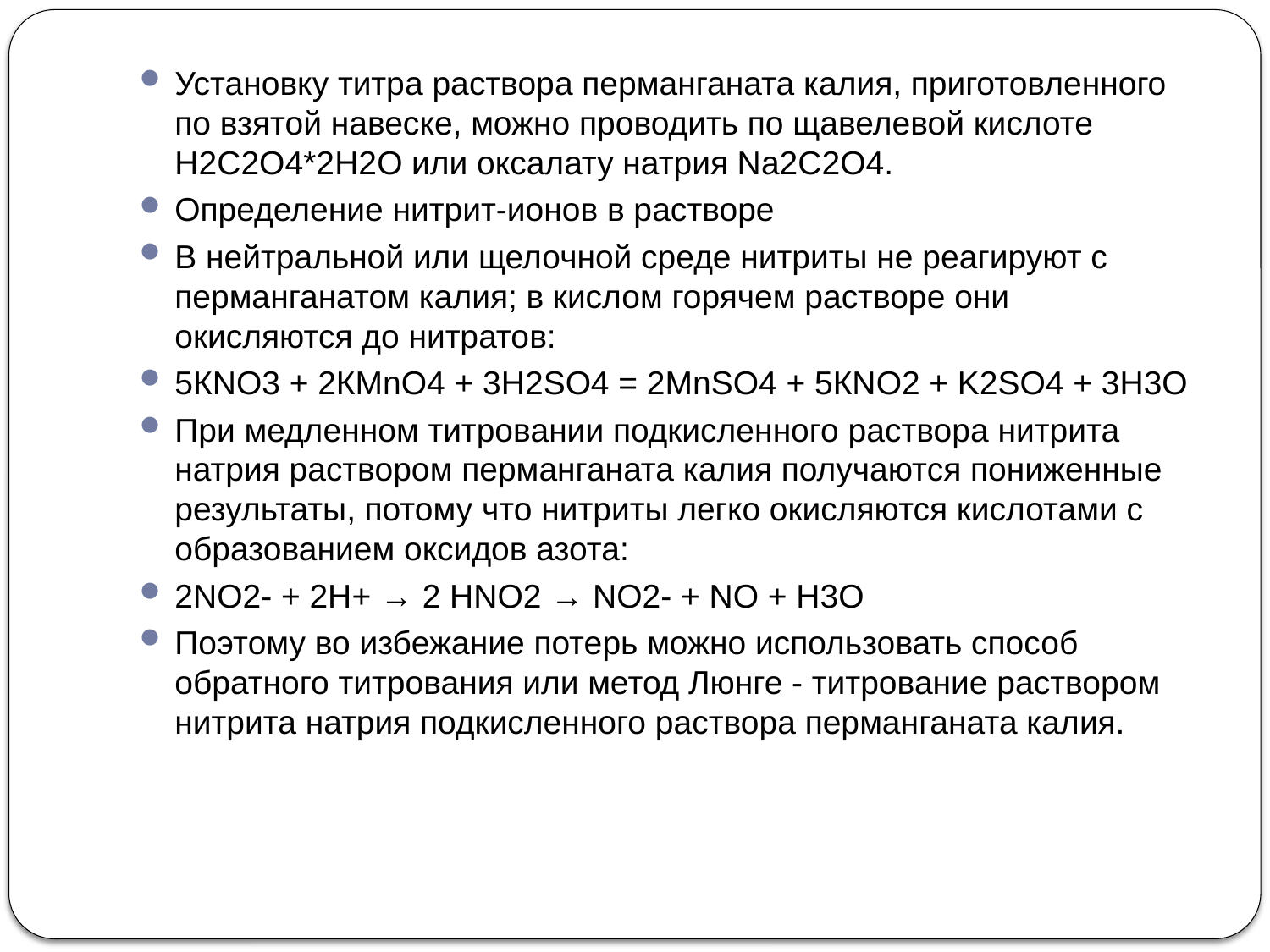

Установку титра раствора перманганата калия, приготовленного по взятой навеске, можно проводить по щавелевой кислоте Н2С2О4*2Н2О или оксалату натрия Na2C2O4.
Определение нитрит-ионов в растворе
В нейтральной или щелочной среде нитриты не реагируют с перманганатом калия; в кислом горячем растворе они окисляются до нитратов:
5КNO3 + 2КМnО4 + 3Н2SO4 = 2MnSO4 + 5КNO2 + K2SO4 + 3H3O
При медленном титровании подкисленного раствора нитрита натрия раствором перманганата калия получаются пониженные результаты, потому что нитриты легко окисляются кислотами с образованием оксидов азота:
2NO2- + 2H+ → 2 HNO2 → NO2- + NO + H3O
Поэтому во избежание потерь можно использовать способ обратного титрования или метод Люнге - титрование раствором нитрита натрия подкисленного раствора перманганата калия.